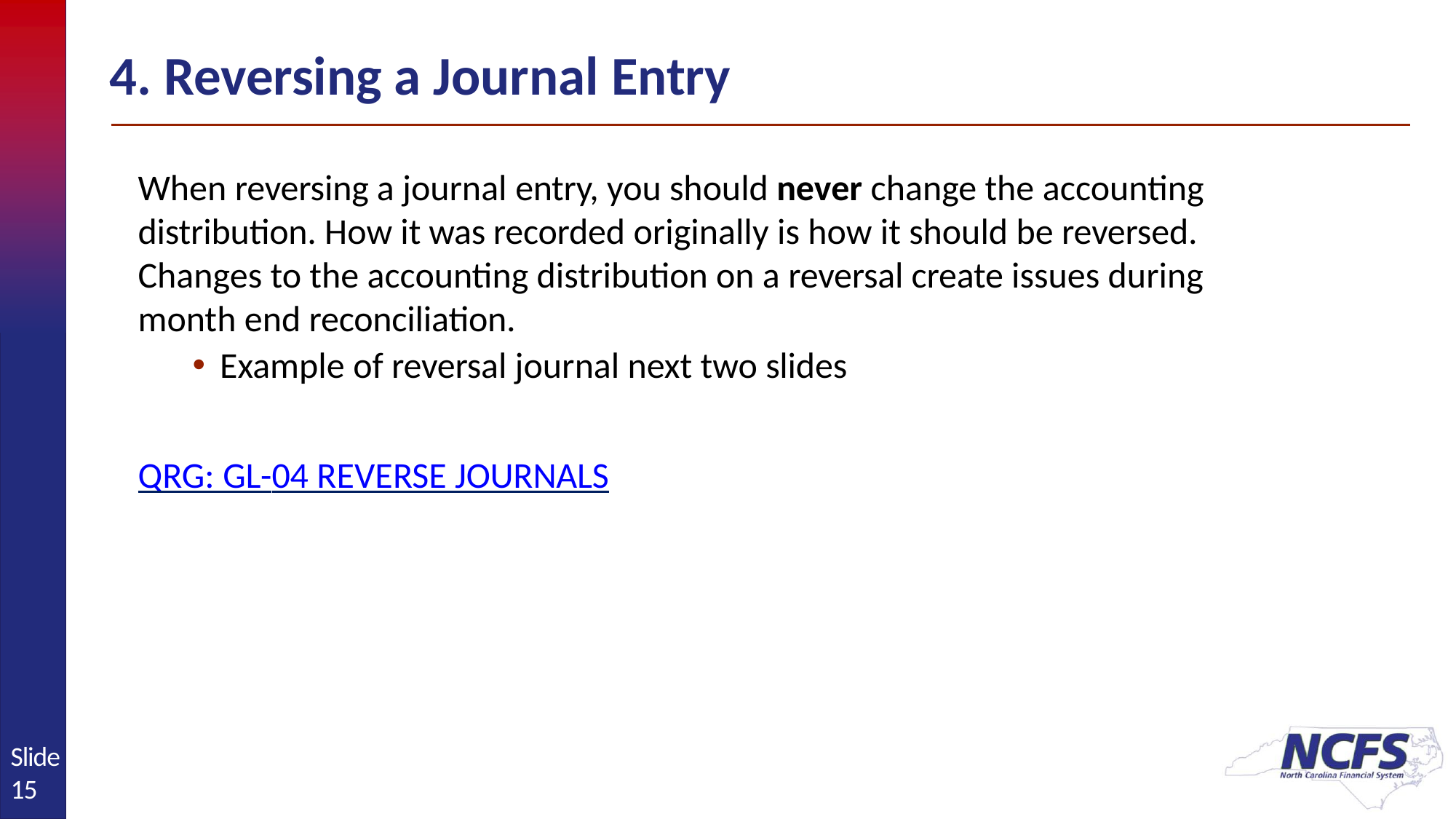

# 4. Reversing a Journal Entry
When reversing a journal entry, you should never change the accounting distribution. How it was recorded originally is how it should be reversed. Changes to the accounting distribution on a reversal create issues during month end reconciliation.
Example of reversal journal next two slides

QRG: GL-04 REVERSE JOURNALS

Slide 15